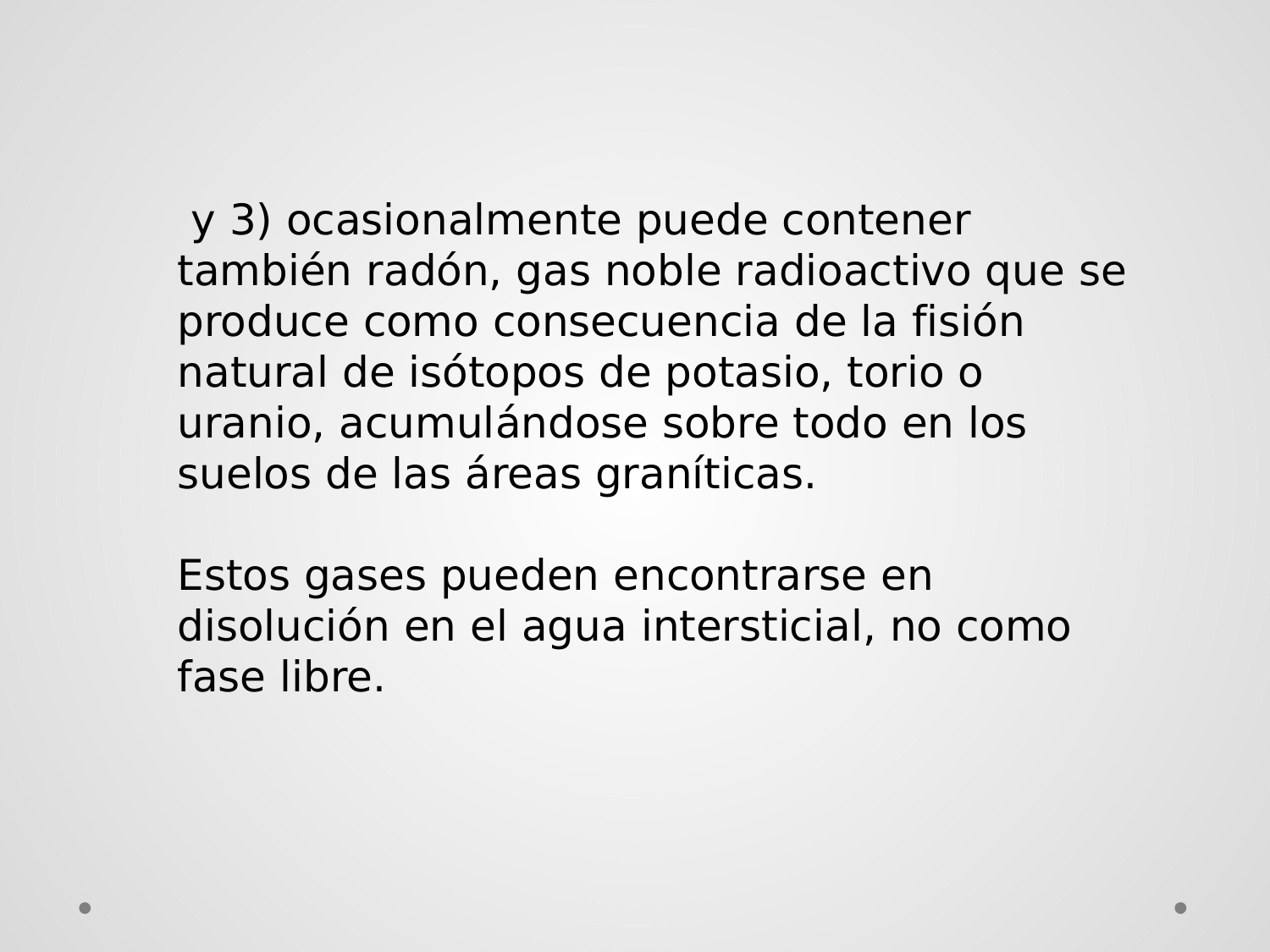

y 3) ocasionalmente puede contener también radón, gas noble radioactivo que se produce como consecuencia de la fisión natural de isótopos de potasio, torio o uranio, acumulándose sobre todo en los suelos de las áreas graníticas.

Estos gases pueden encontrarse en disolución en el agua intersticial, no como fase libre.